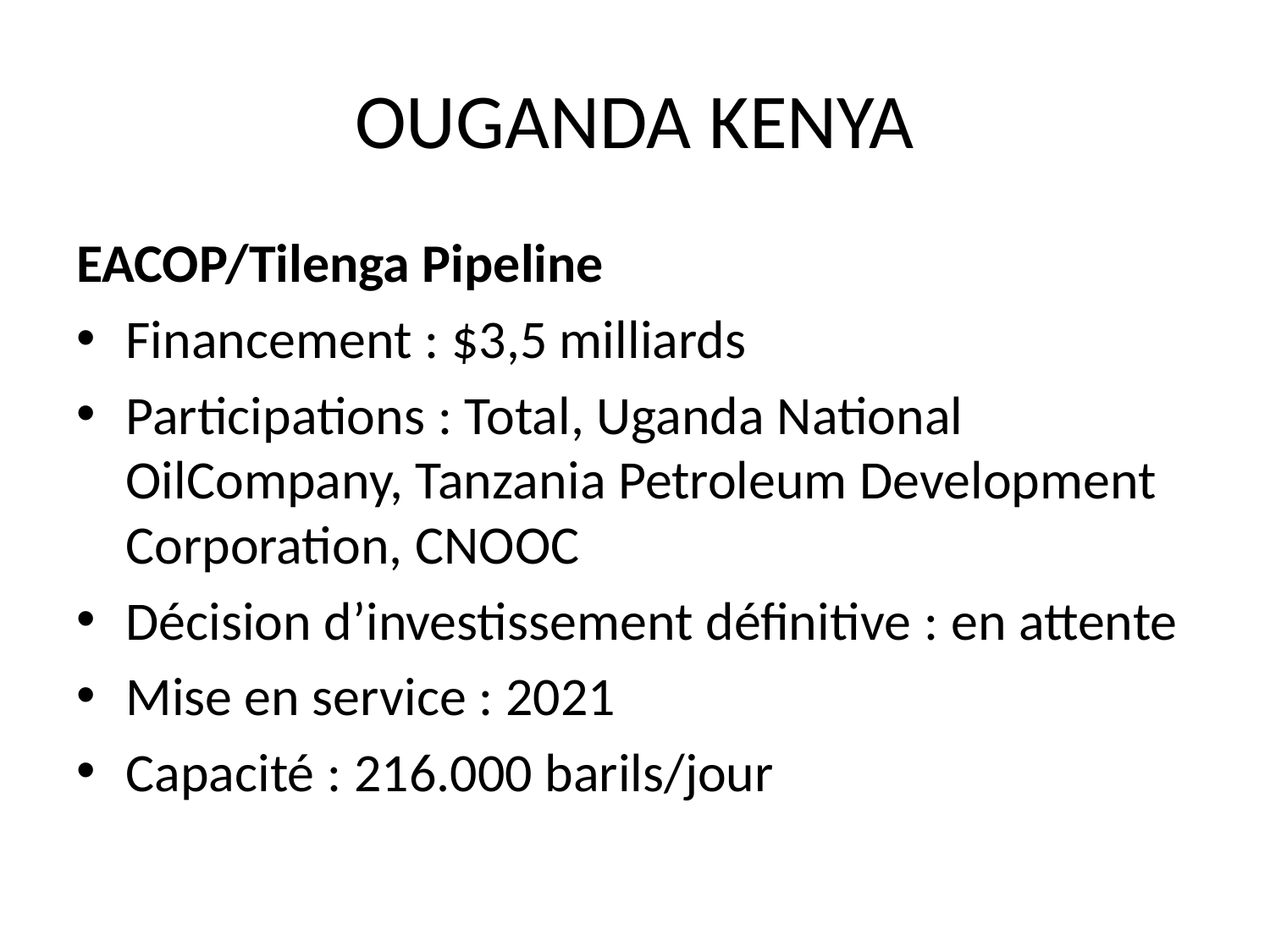

# OUGANDA KENYA
EACOP/Tilenga Pipeline
Financement : $3,5 milliards
Participations : Total, Uganda National OilCompany, Tanzania Petroleum Development Corporation, CNOOC
Décision d’investissement définitive : en attente
Mise en service : 2021
Capacité : 216.000 barils/jour